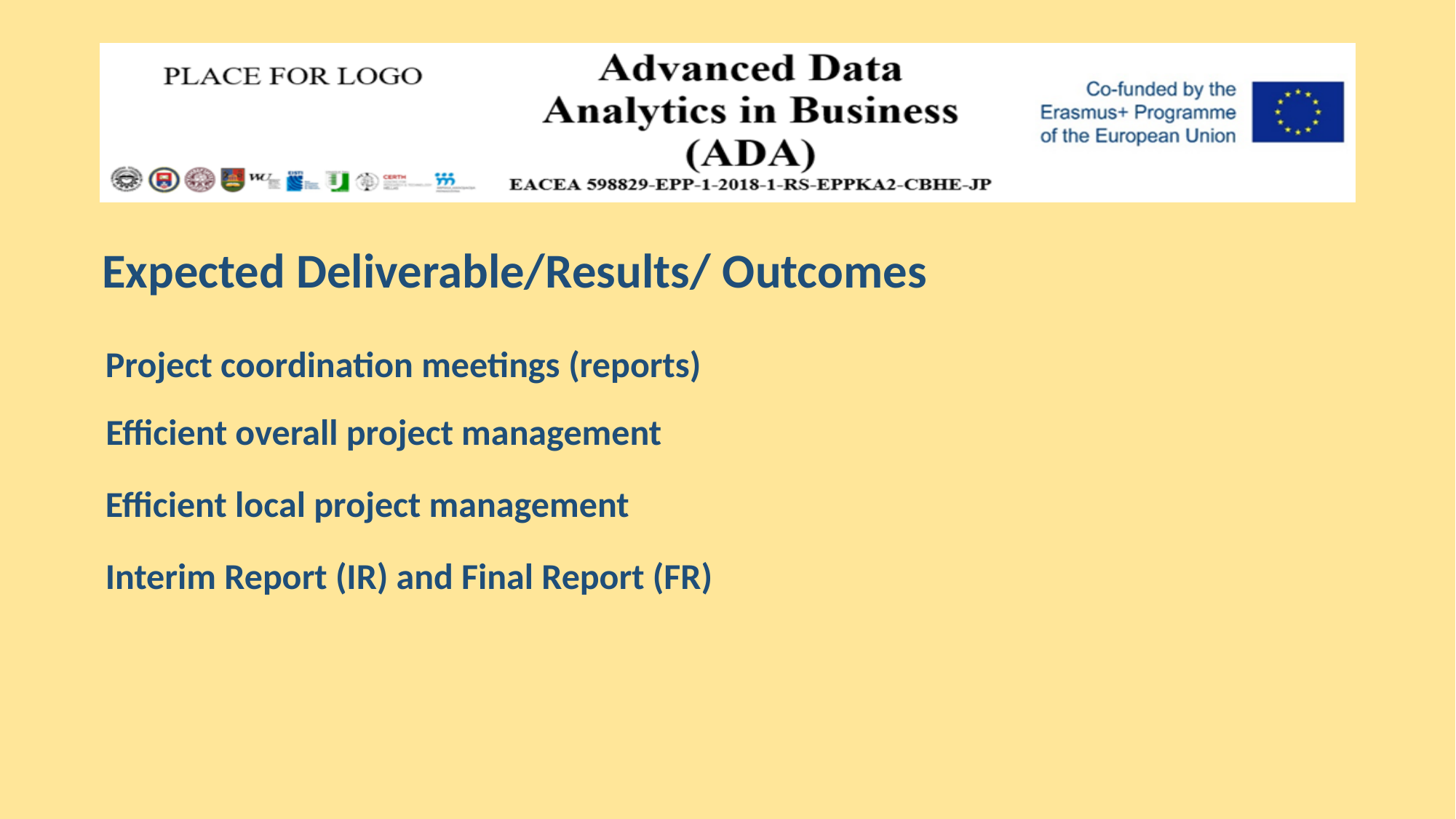

Expected Deliverable/Results/ Outcomes
Project coordination meetings (reports)
Efficient overall project management
Efficient local project management
Interim Report (IR) and Final Report (FR)